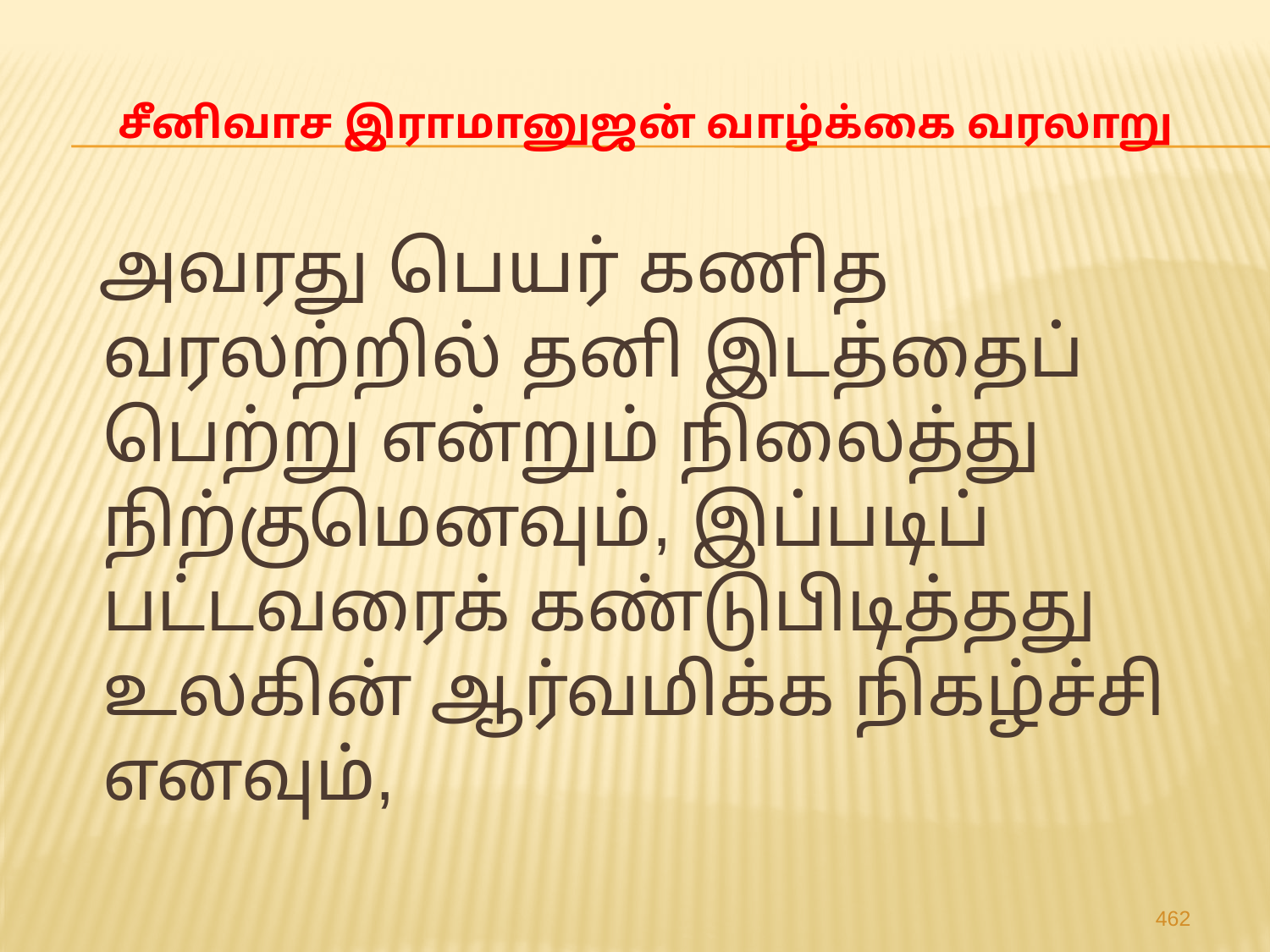

# சீனிவாச இராமானுஜன் வாழ்க்கை வரலாறு
   அவரது பெயர் கணித வரலற்றில் தனி இடத்தைப் பெற்று என்றும் நிலைத்து நிற்குமெனவும், இப்படிப் பட்டவரைக் கண்டுபிடித்தது உலகின் ஆர்வமிக்க நிகழ்ச்சி எனவும்,

462